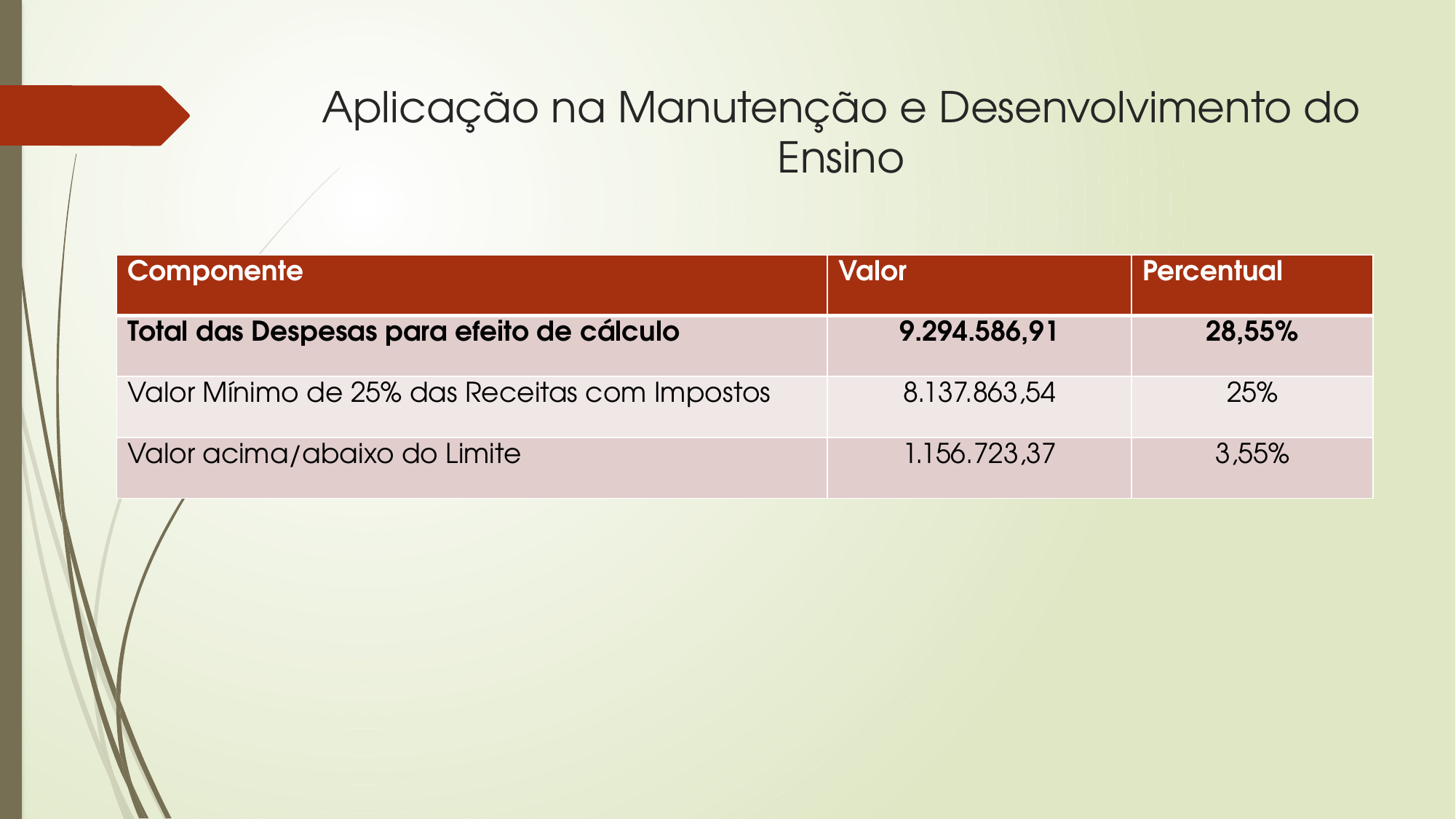

# Aplicação na Manutenção e Desenvolvimento do Ensino
| Componente | Valor | Percentual |
| --- | --- | --- |
| Total das Despesas para efeito de cálculo | 9.294.586,91 | 28,55% |
| Valor Mínimo de 25% das Receitas com Impostos | 8.137.863,54 | 25% |
| Valor acima/abaixo do Limite | 1.156.723,37 | 3,55% |